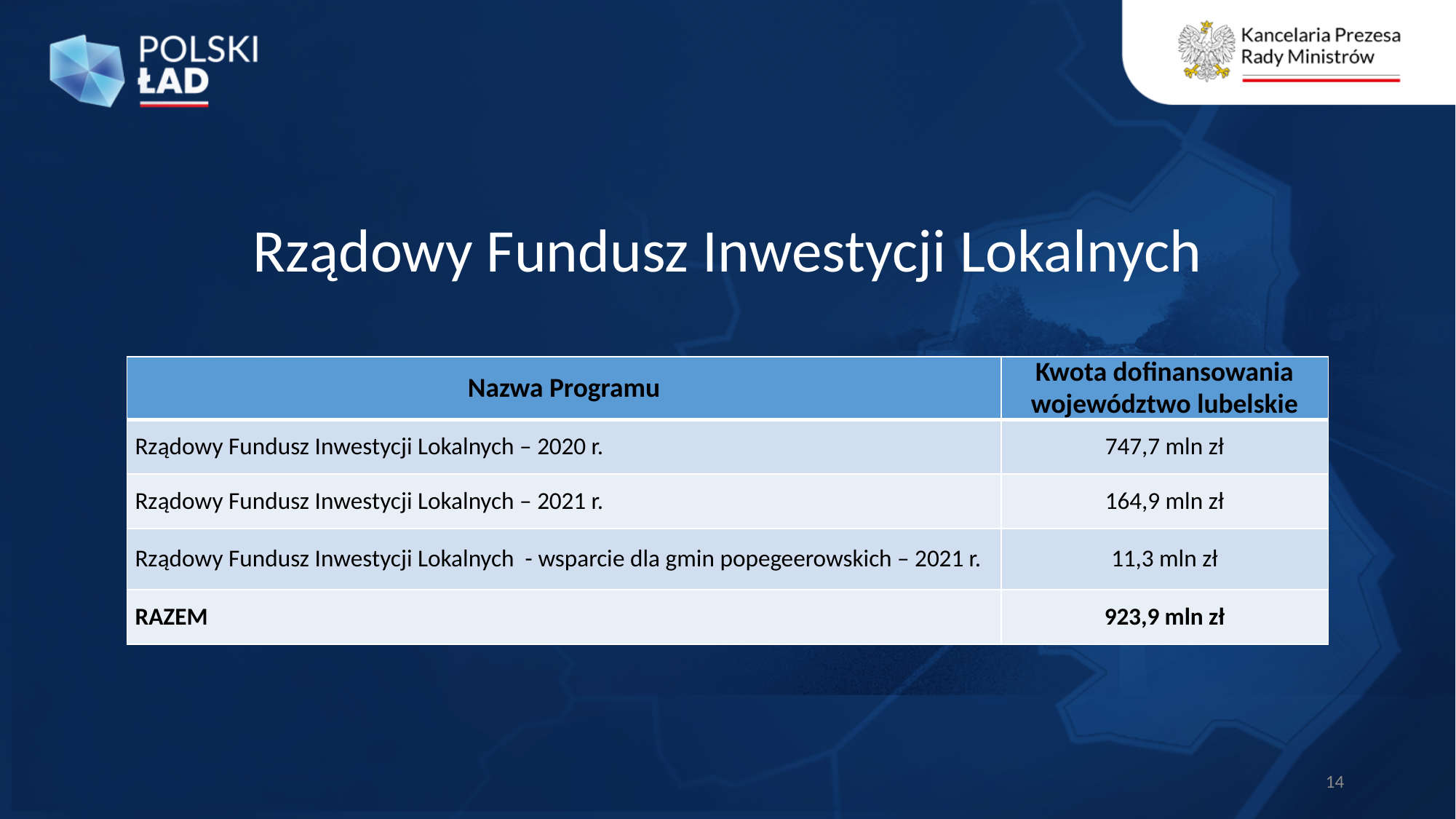

# Rządowy Fundusz Inwestycji Lokalnych
| Nazwa Programu | Kwota dofinansowania województwo lubelskie |
| --- | --- |
| Rządowy Fundusz Inwestycji Lokalnych – 2020 r. | 747,7 mln zł |
| Rządowy Fundusz Inwestycji Lokalnych – 2021 r. | 164,9 mln zł |
| Rządowy Fundusz Inwestycji Lokalnych - wsparcie dla gmin popegeerowskich – 2021 r. | 11,3 mln zł |
| RAZEM | 923,9 mln zł |
14